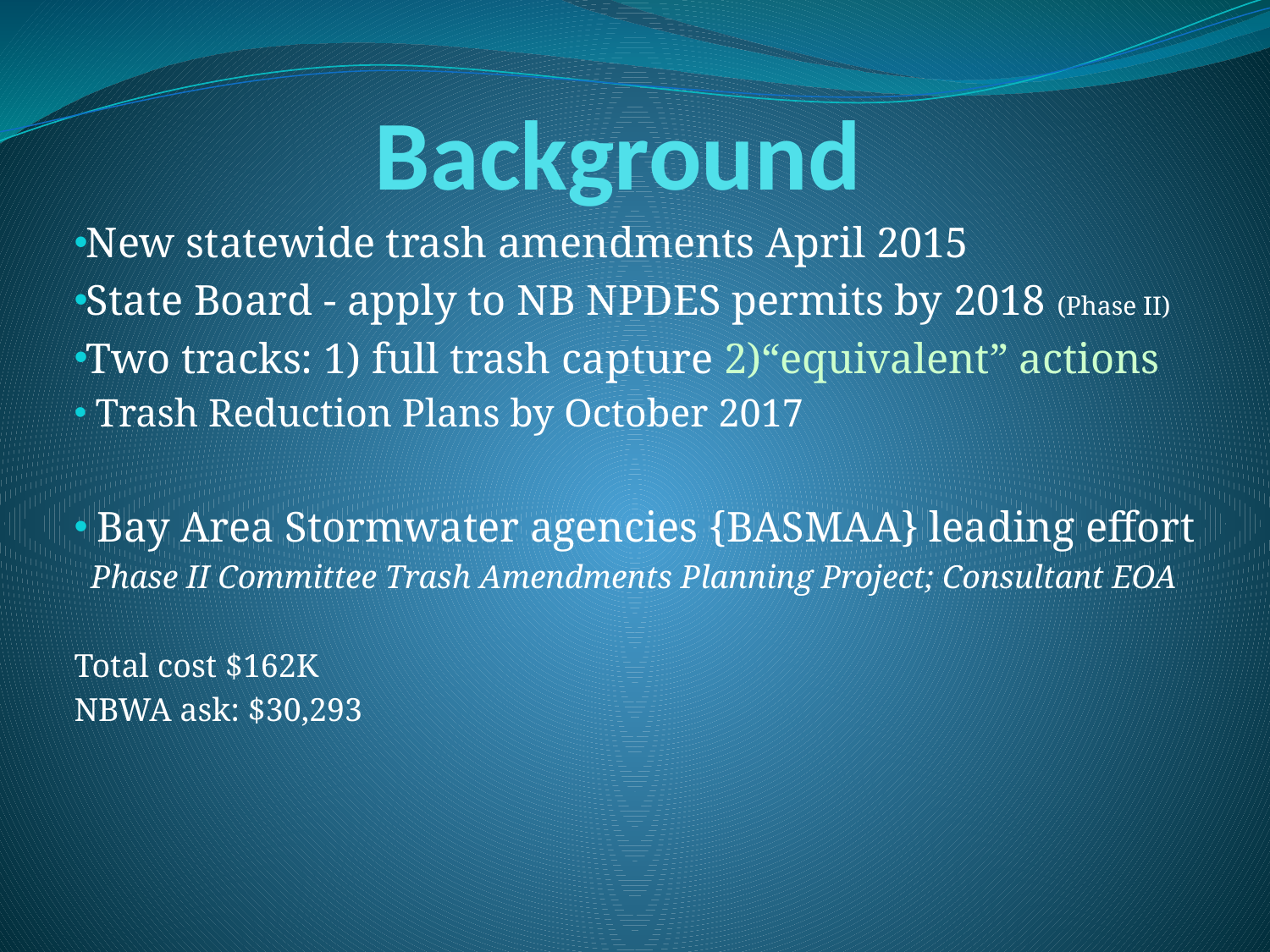

# Background
New statewide trash amendments April 2015
State Board - apply to NB NPDES permits by 2018 (Phase II)
Two tracks: 1) full trash capture 2)“equivalent” actions
 Trash Reduction Plans by October 2017

 Bay Area Stormwater agencies {BASMAA} leading effort
  Phase II Committee Trash Amendments Planning Project; Consultant EOA

Total cost $162K
NBWA ask: $30,293